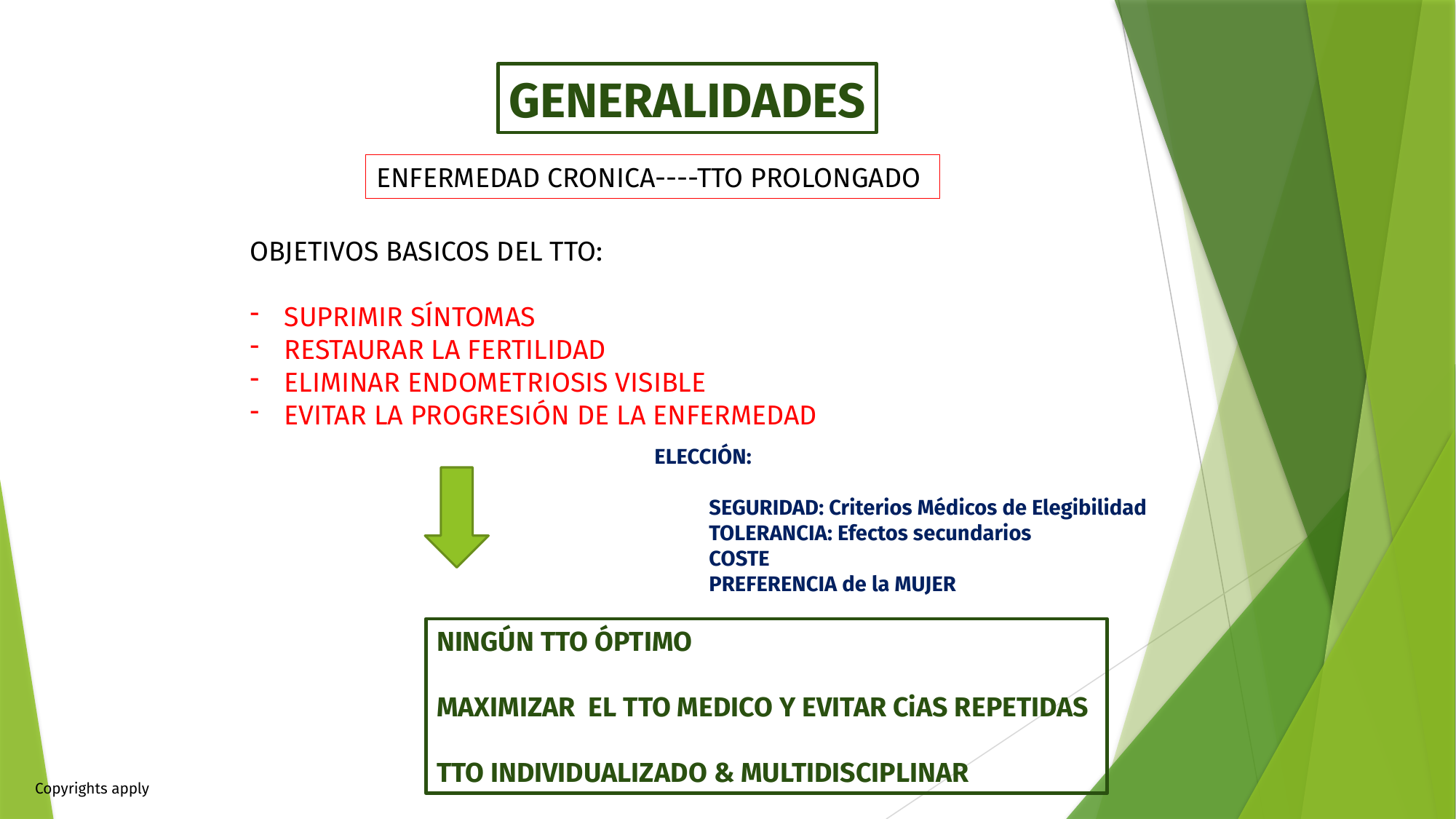

GENERALIDADES
ENFERMEDAD CRONICA----TTO PROLONGADO
OBJETIVOS BASICOS DEL TTO:

SUPRIMIR SÍNTOMAS
RESTAURAR LA FERTILIDAD
ELIMINAR ENDOMETRIOSIS VISIBLE
EVITAR LA PROGRESIÓN DE LA ENFERMEDAD
ELECCIÓN:

SEGURIDAD: Criterios Médicos de Elegibilidad
TOLERANCIA: Efectos secundarios
COSTE
PREFERENCIA de la MUJER

NINGÚN TTO ÓPTIMO

MAXIMIZAR  EL TTO MEDICO Y EVITAR CiAS REPETIDAS

TTO INDIVIDUALIZADO & MULTIDISCIPLINAR